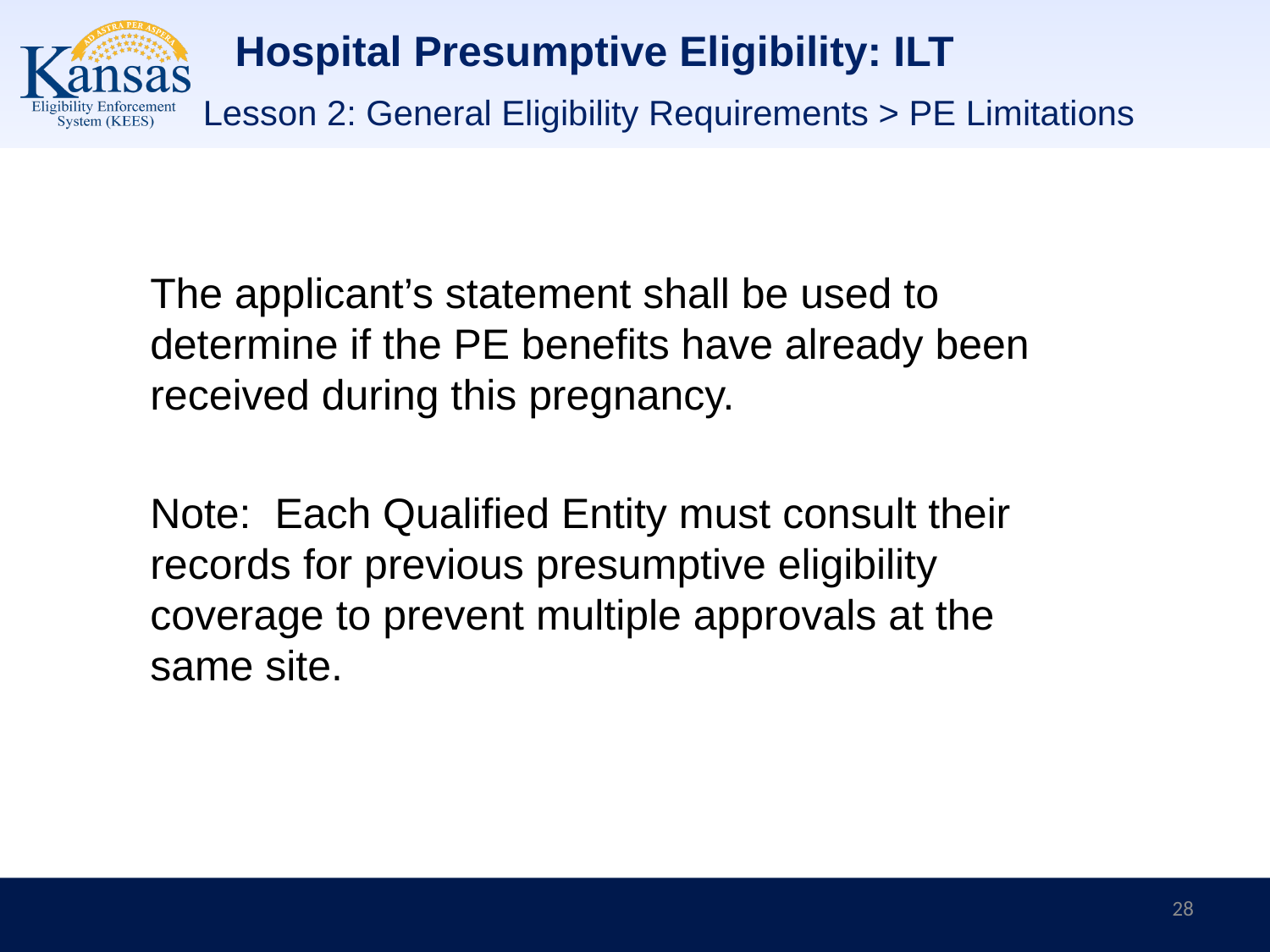

# Hospital Presumptive Eligibility: ILT
Lesson 2: General Eligibility Requirements > PE Limitations

The applicant’s statement shall be used to determine if the PE benefits have already been received during this pregnancy.

Note:  Each Qualified Entity must consult their records for previous presumptive eligibility coverage to prevent multiple approvals at the same site.

28